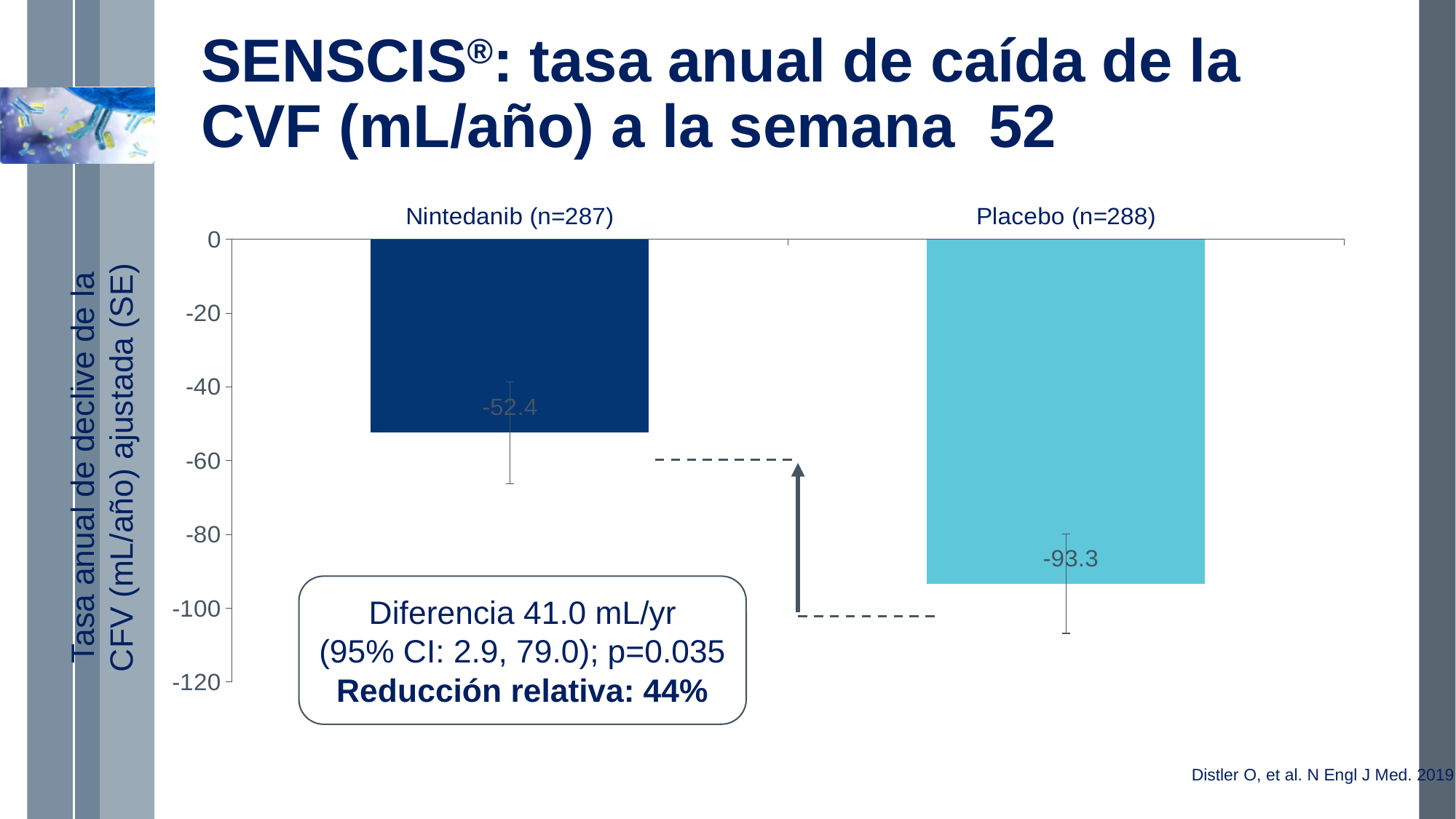

# SENSCIS®: tasa anual de caída de la CVF (mL/año) a la semana  52

### Chart

| Category | Column1 |
|---|---|
| Nintedanib (n=287) | -52.4 |
| Placebo (n=288) | -93.3 |
Tasa anual de declive de la CFV (mL/año) ajustada (SE)
Diferencia 41.0 mL/yr
(95% CI: 2.9, 79.0); p=0.035
Reducción relativa: 44%
Distler O, et al. N Engl J Med. 2019